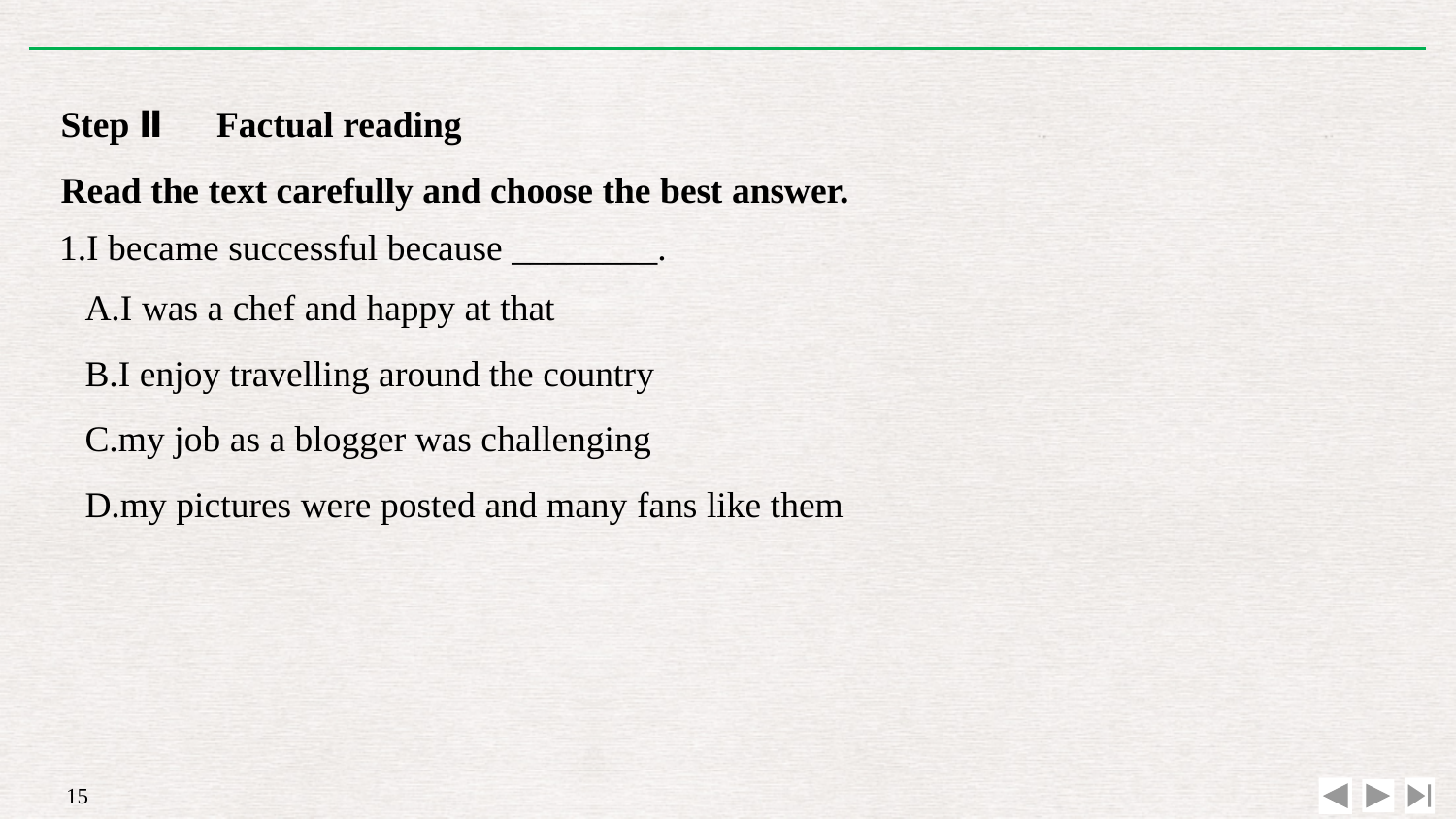

Step Ⅱ　Factual reading
Read the text carefully and choose the best answer.
1.I became successful because ________.
A.I was a chef and happy at that
B.I enjoy travelling around the country
C.my job as a blogger was challenging
D.my pictures were posted and many fans like them